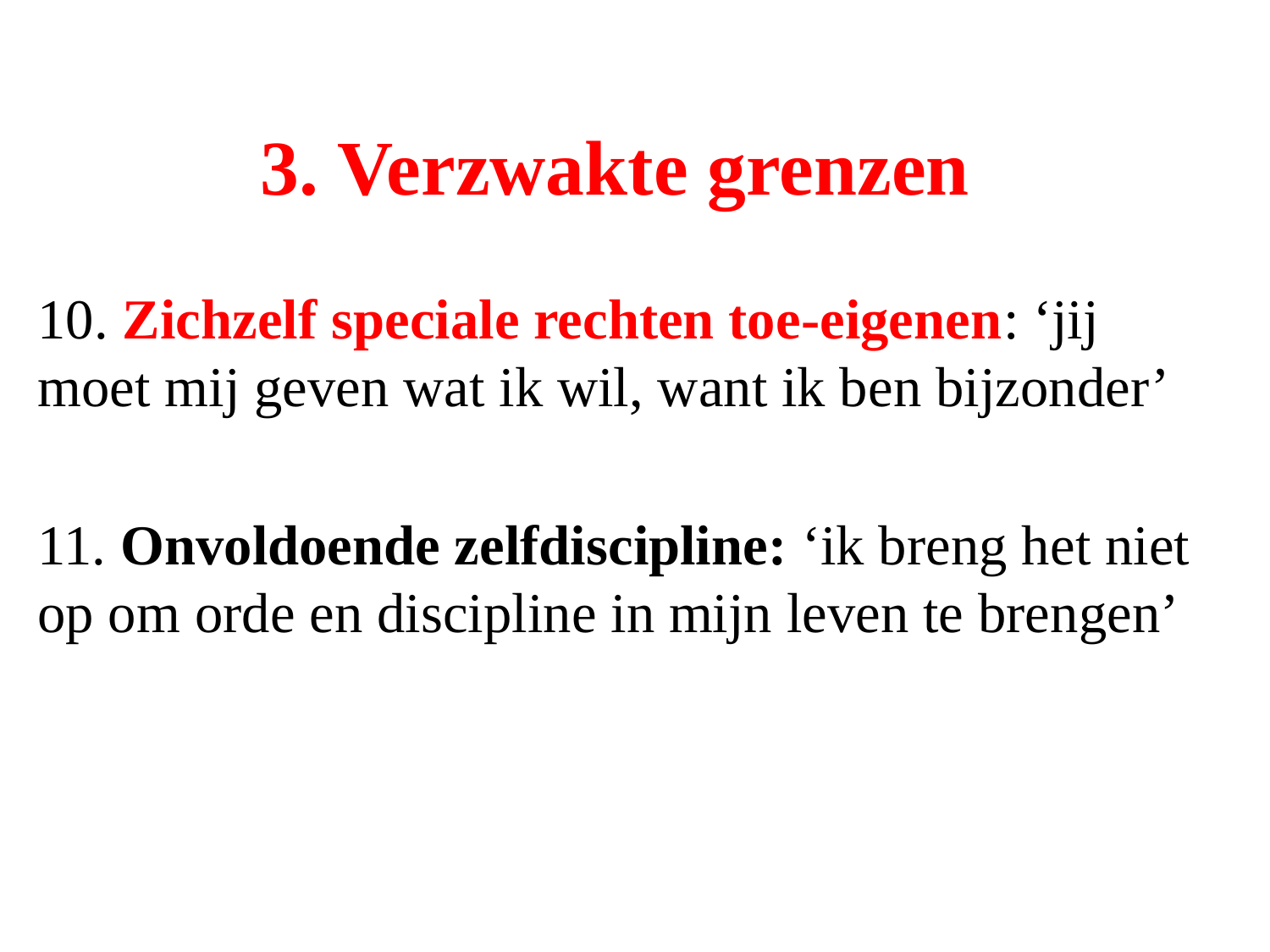

# 3. Verzwakte grenzen
10. Zichzelf speciale rechten toe-eigenen: ‘jij moet mij geven wat ik wil, want ik ben bijzonder’

11. Onvoldoende zelfdiscipline: ‘ik breng het niet op om orde en discipline in mijn leven te brengen’